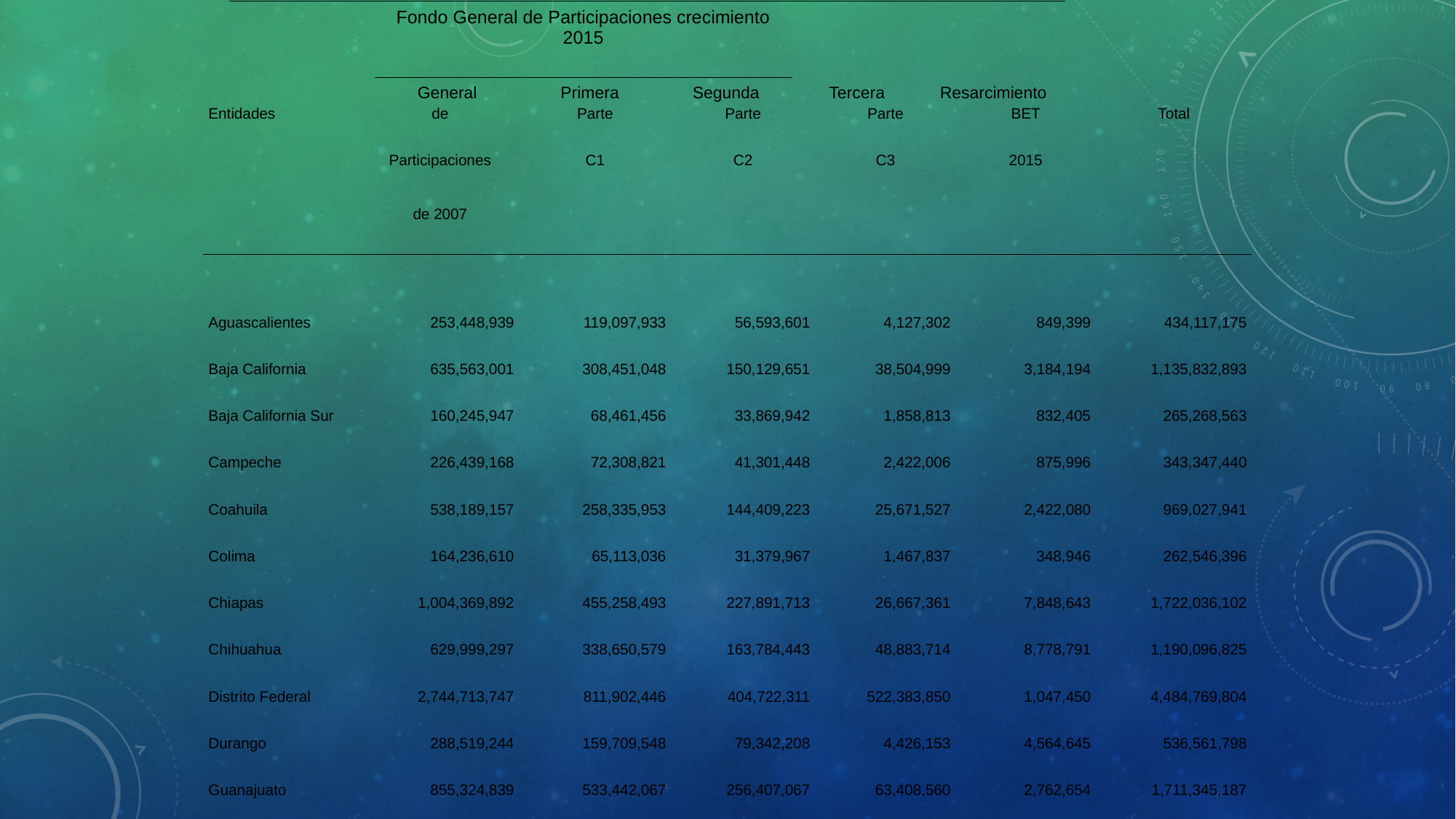

|  | Fondo General de Participaciones crecimiento 2015 |  |  |  |  |  |
| --- | --- | --- | --- | --- | --- | --- |
|  | General | Primera | Segunda | Tercera | Resarcimiento |  |
| Entidades | de | Parte | Parte | Parte | BET | Total |
| --- | --- | --- | --- | --- | --- | --- |
|  | Participaciones | C1 | C2 | C3 | 2015 |  |
|  | de 2007 |  |  |  |  |  |
|  |  |  |  |  |  |  |
| Aguascalientes | 253,448,939 | 119,097,933 | 56,593,601 | 4,127,302 | 849,399 | 434,117,175 |
| Baja California | 635,563,001 | 308,451,048 | 150,129,651 | 38,504,999 | 3,184,194 | 1,135,832,893 |
| Baja California Sur | 160,245,947 | 68,461,456 | 33,869,942 | 1,858,813 | 832,405 | 265,268,563 |
| Campeche | 226,439,168 | 72,308,821 | 41,301,448 | 2,422,006 | 875,996 | 343,347,440 |
| Coahuila | 538,189,157 | 258,335,953 | 144,409,223 | 25,671,527 | 2,422,080 | 969,027,941 |
| Colima | 164,236,610 | 65,113,036 | 31,379,967 | 1,467,837 | 348,946 | 262,546,396 |
| Chiapas | 1,004,369,892 | 455,258,493 | 227,891,713 | 26,667,361 | 7,848,643 | 1,722,036,102 |
| Chihuahua | 629,999,297 | 338,650,579 | 163,784,443 | 48,883,714 | 8,778,791 | 1,190,096,825 |
| Distrito Federal | 2,744,713,747 | 811,902,446 | 404,722,311 | 522,383,850 | 1,047,450 | 4,484,769,804 |
| Durango | 288,519,244 | 159,709,548 | 79,342,208 | 4,426,153 | 4,564,645 | 536,561,798 |
| Guanajuato | 855,324,839 | 533,442,067 | 256,407,067 | 63,408,560 | 2,762,654 | 1,711,345,187 |